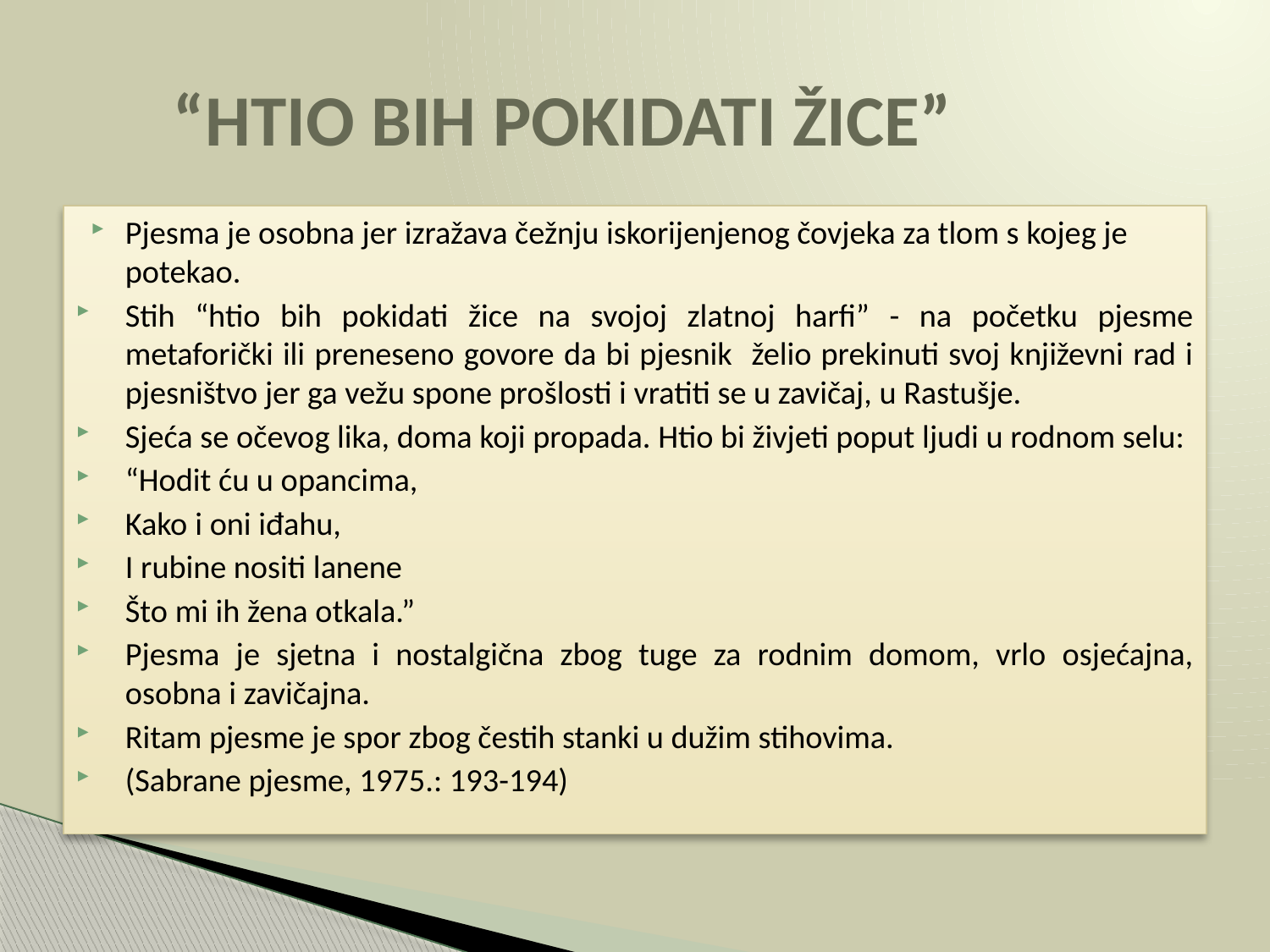

# “HTIO BIH POKIDATI ŽICE”
Pjesma je osobna jer izražava čežnju iskorijenjenog čovjeka za tlom s kojeg je potekao.
Stih “htio bih pokidati žice na svojoj zlatnoj harfi” - na početku pjesme metaforički ili preneseno govore da bi pjesnik  želio prekinuti svoj književni rad i pjesništvo jer ga vežu spone prošlosti i vratiti se u zavičaj, u Rastušje.
Sjeća se očevog lika, doma koji propada. Htio bi živjeti poput ljudi u rodnom selu:
“Hodit ću u opancima,
Kako i oni iđahu,
I rubine nositi lanene
Što mi ih žena otkala.”
Pjesma je sjetna i nostalgična zbog tuge za rodnim domom, vrlo osjećajna, osobna i zavičajna.
Ritam pjesme je spor zbog čestih stanki u dužim stihovima.
(Sabrane pjesme, 1975.: 193-194)